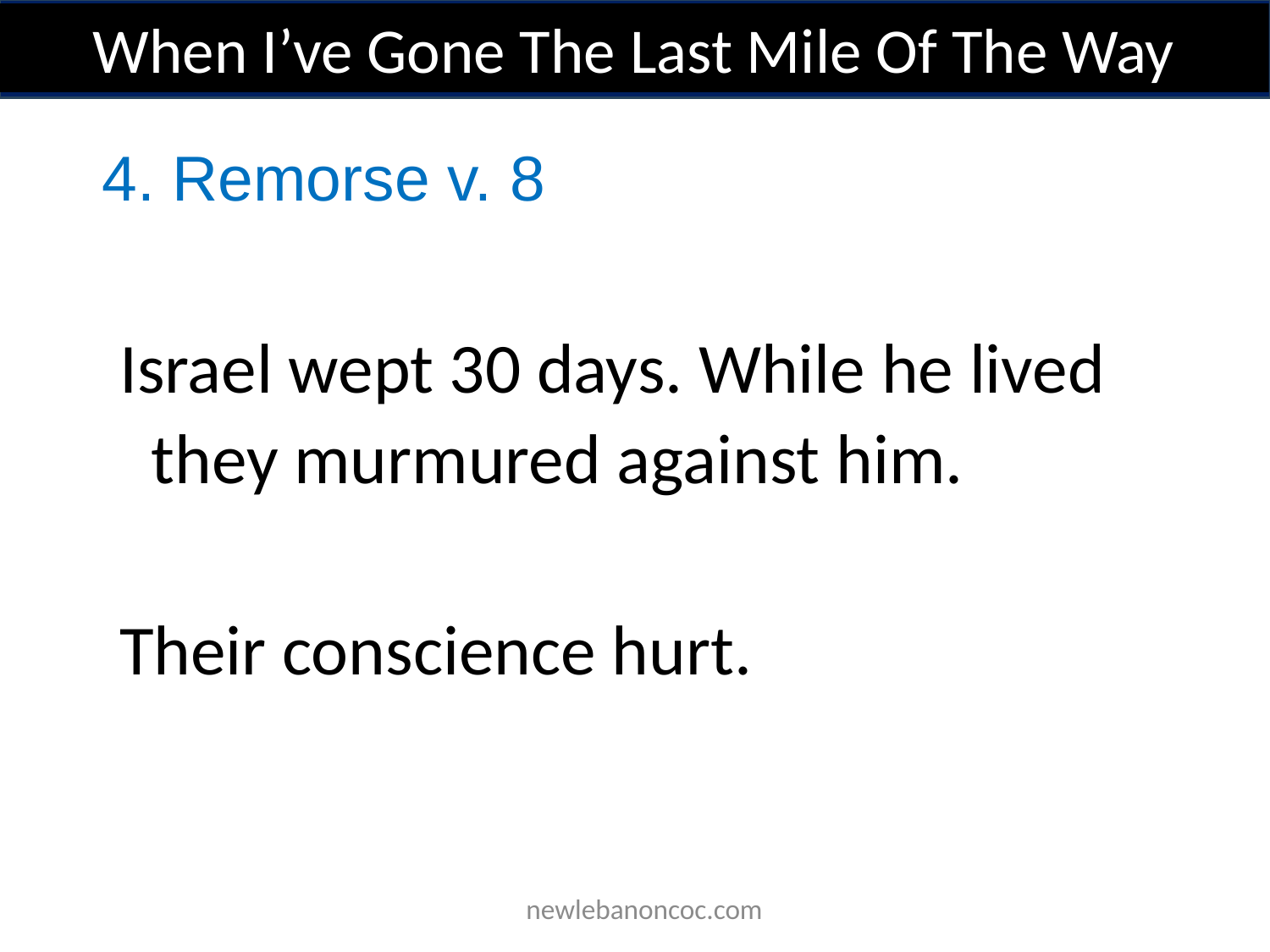

When I’ve Gone The Last Mile Of The Way
4. Remorse v. 8
Israel wept 30 days. While he lived they murmured against him.

Their conscience hurt.
   newlebanoncoc.com